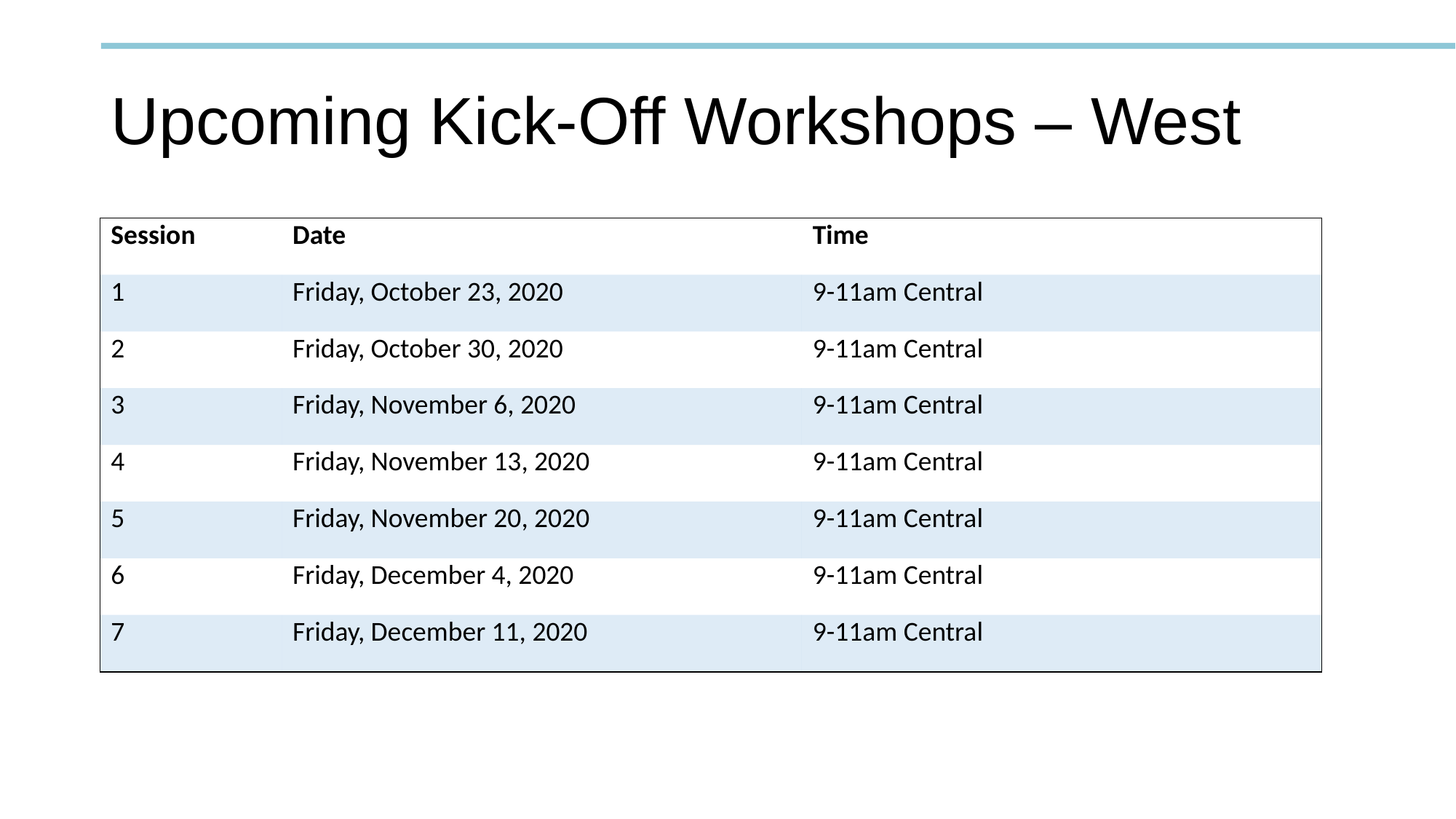

# Upcoming Kick-Off Workshops – West

| Session | Date | Time |
| --- | --- | --- |
| 1 | Friday, October 23, 2020 | 9-11am Central |
| 2 | Friday, October 30, 2020 | 9-11am Central |
| 3 | Friday, November 6, 2020 | 9-11am Central |
| 4 | Friday, November 13, 2020 | 9-11am Central |
| 5 | Friday, November 20, 2020 | 9-11am Central |
| 6 | Friday, December 4, 2020 | 9-11am Central |
| 7 | Friday, December 11, 2020 | 9-11am Central |